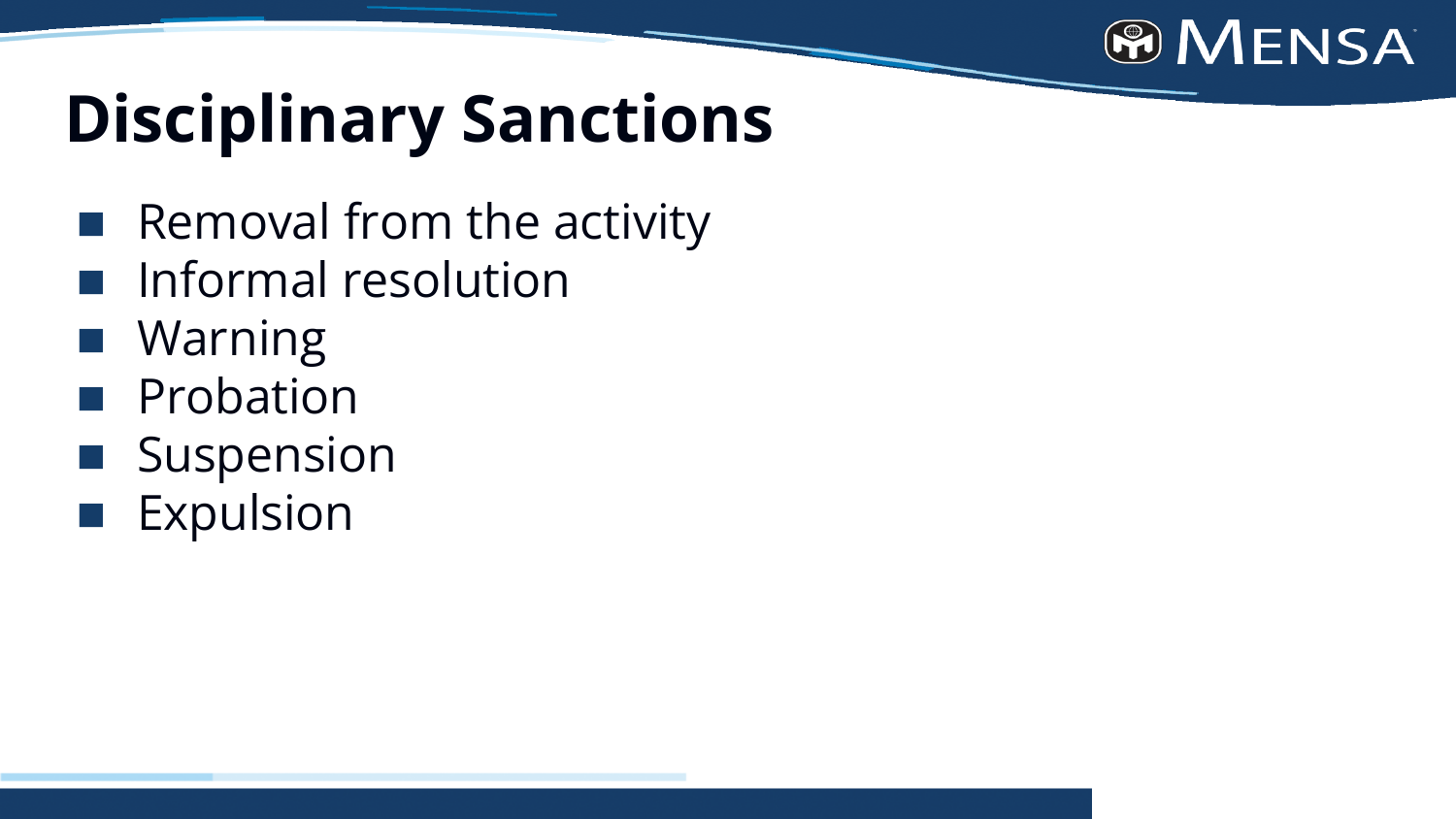

# Disciplinary Sanctions
Removal from the activity
Informal resolution
Warning
Probation
Suspension
Expulsion